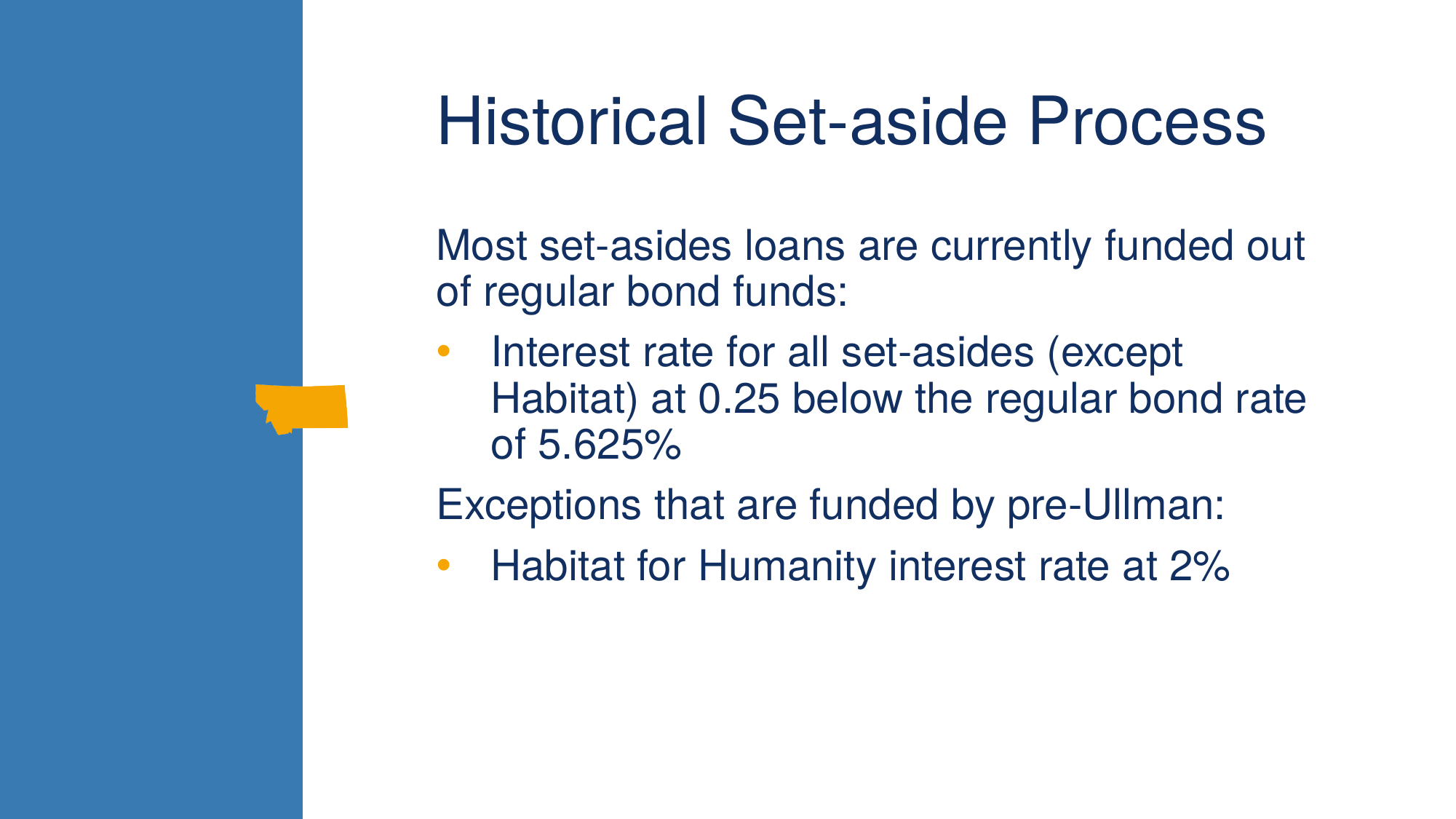

# Historical Set-aside Process
Most set-asides loans are currently funded out of regular bond funds:
Interest rate for all set-asides (except Habitat) at 0.25 below the regular bond rate of 5.625%
Exceptions that are funded by pre-Ullman:
Habitat for Humanity interest rate at 2%